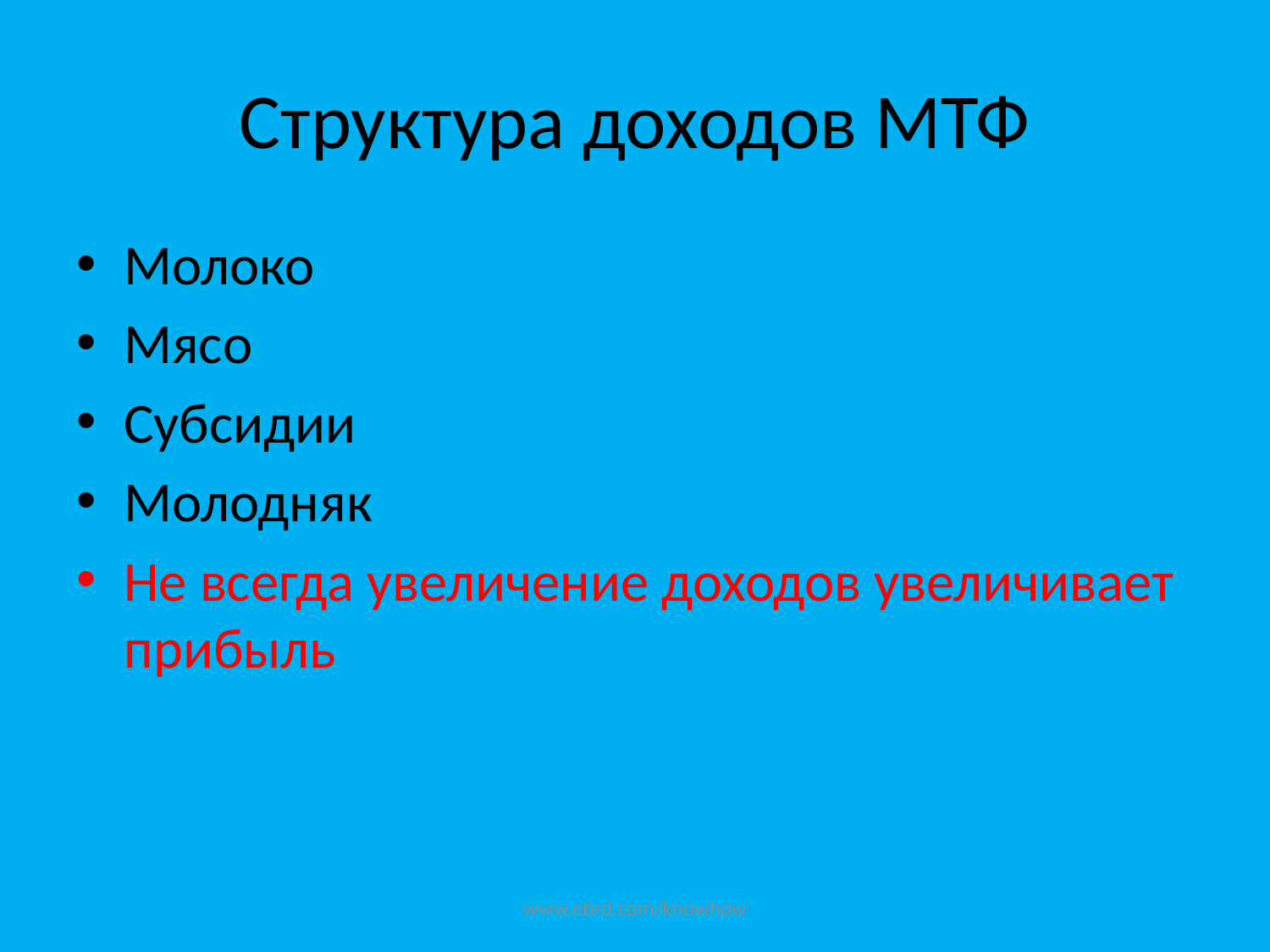

# Структура доходов МТФ
Молоко
Мясо
Субсидии
Молодняк
Не всегда увеличение доходов увеличивает прибыль

www.ebrd.com/knowhow